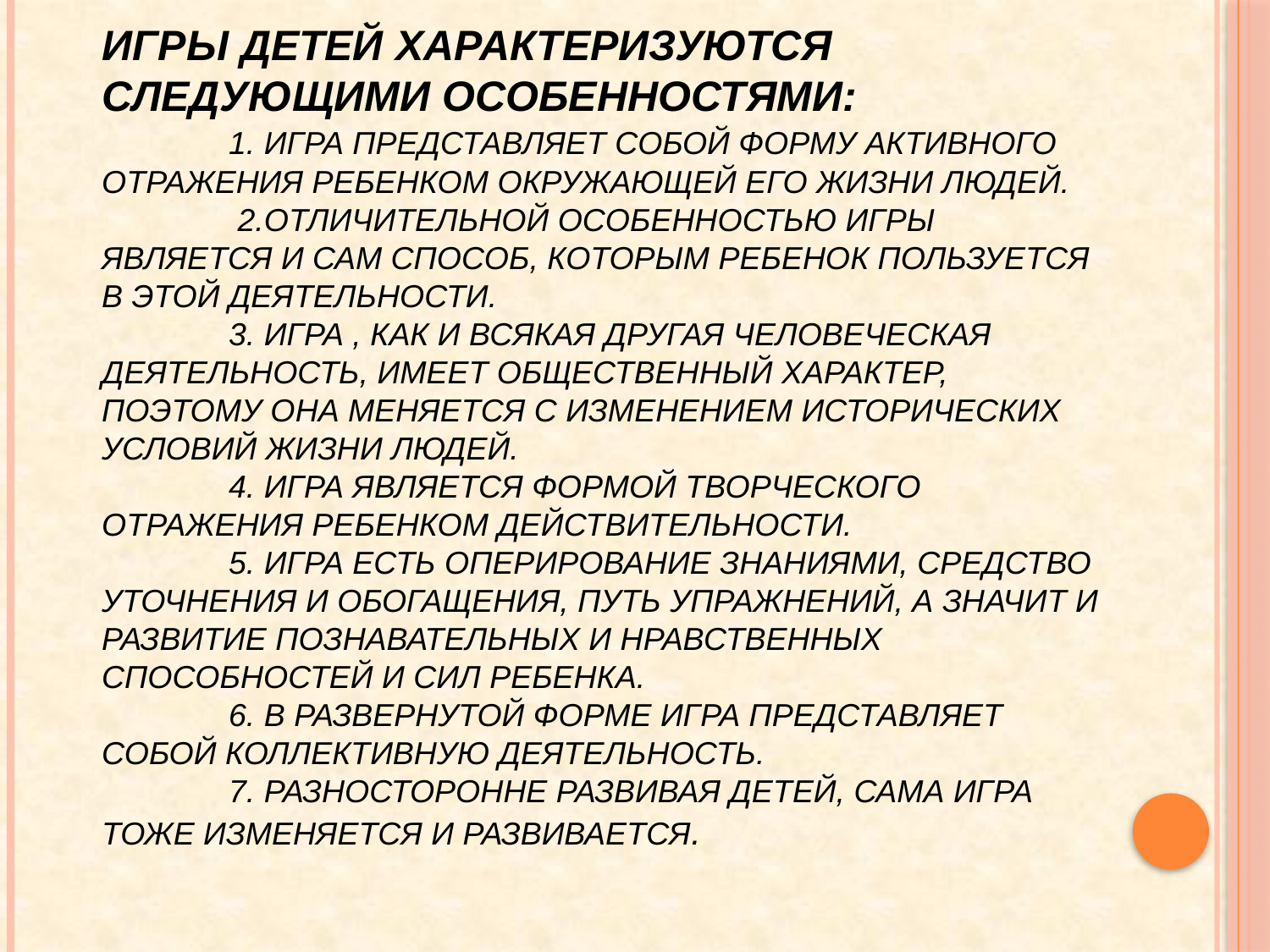

# Игры детей характеризуются следующими особенностями: 1. Игра представляет собой форму активного отражения ребенком окружающей его жизни людей. 2.Отличительной особенностью игры является и сам способ, которым ребенок пользуется в этой деятельности. 3. Игра , как и всякая другая человеческая деятельность, имеет общественный характер, поэтому она меняется с изменением исторических условий жизни людей. 4. Игра является формой творческого отражения ребенком действительности. 5. Игра есть оперирование знаниями, средство уточнения и обогащения, путь упражнений, а значит и развитие познавательных и нравственных способностей и сил ребенка. 6. В развернутой форме игра представляет собой коллективную деятельность. 7. Разносторонне развивая детей, сама игра тоже изменяется и развивается.